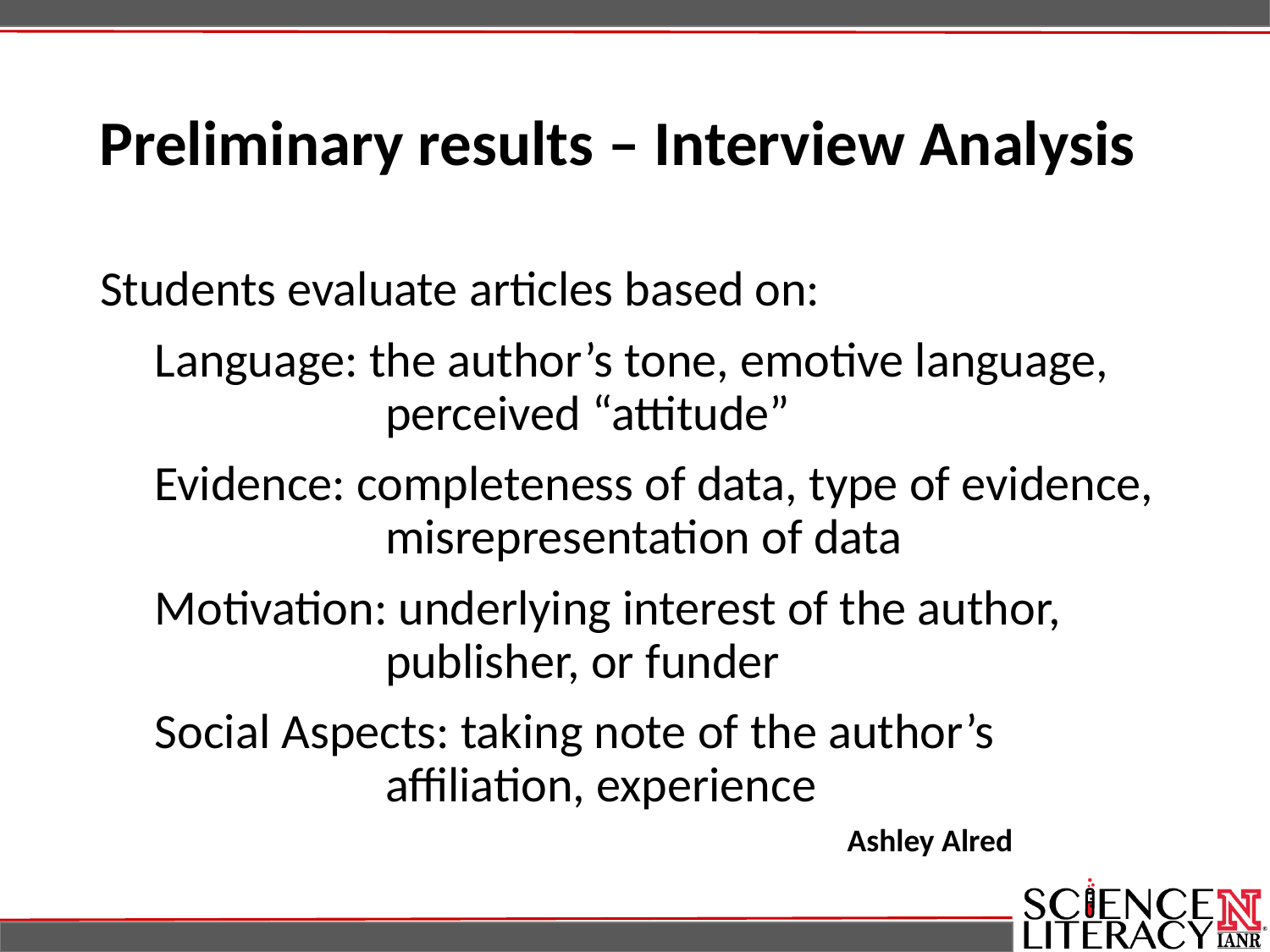

# Preliminary results – Interview Analysis
Students evaluate articles based on:
Language: the author’s tone, emotive language, perceived “attitude”
Evidence: completeness of data, type of evidence, misrepresentation of data
Motivation: underlying interest of the author, publisher, or funder
Social Aspects: taking note of the author’s affiliation, experience
Ashley Alred